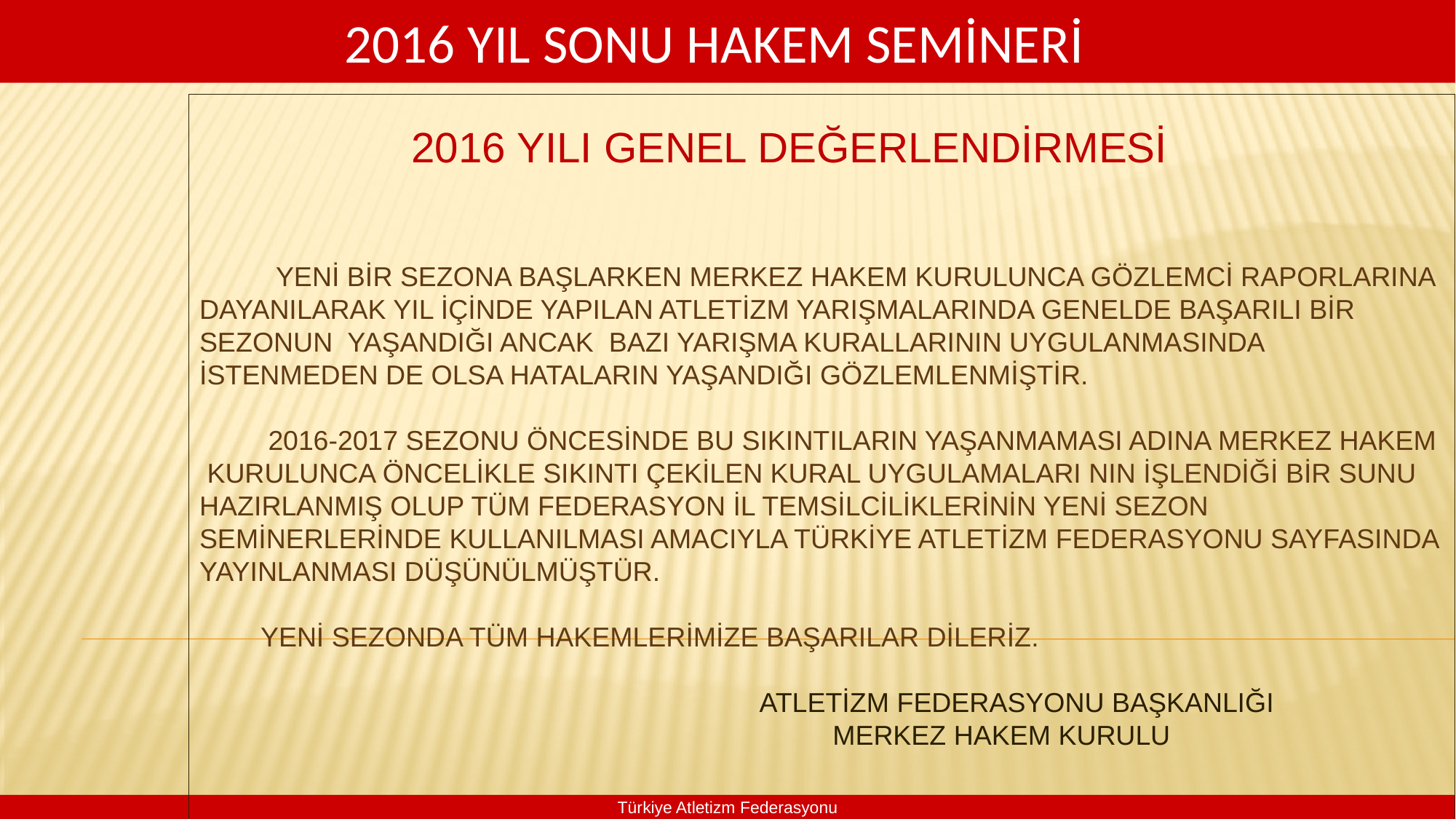

2016 YIL SONU HAKEM SEMİNERİ
            2016 YILI GENEL DEĞERLENDİRMESİ

          YENİ BİR SEZONA BAŞLARKEN MERKEZ HAKEM KURULUNCA GÖZLEMCİ RAPORLARINA
DAYANILARAK YIL İÇİNDE YAPILAN ATLETİZM YARIŞMALARINDA GENELDE BAŞARILI BİR SEZONUN  YAŞANDIĞI ANCAK  BAZI YARIŞMA KURALLARININ UYGULANMASINDA  İSTENMEDEN DE OLSA HATALARIN YAŞANDIĞI GÖZLEMLENMİŞTİR.

         2016-2017 SEZONU ÖNCESİNDE BU SIKINTILARIN YAŞANMAMASI ADINA MERKEZ HAKEM  KURULUNCA ÖNCELİKLE SIKINTI ÇEKİLEN KURAL UYGULAMALARI NIN İŞLENDİĞİ BİR SUNU HAZIRLANMIŞ OLUP TÜM FEDERASYON İL TEMSİLCİLİKLERİNİN YENİ SEZON SEMİNERLERİNDE KULLANILMASI AMACIYLA TÜRKİYE ATLETİZM FEDERASYONU SAYFASINDA YAYINLANMASI DÜŞÜNÜLMÜŞTÜR.

        YENİ SEZONDA TÜM HAKEMLERİMİZE BAŞARILAR DİLERİZ.

                                                   ATLETİZM FEDERASYONU BAŞKANLIĞI
                                               MERKEZ HAKEM KURULU

Türkiye Atletizm Federasyonu